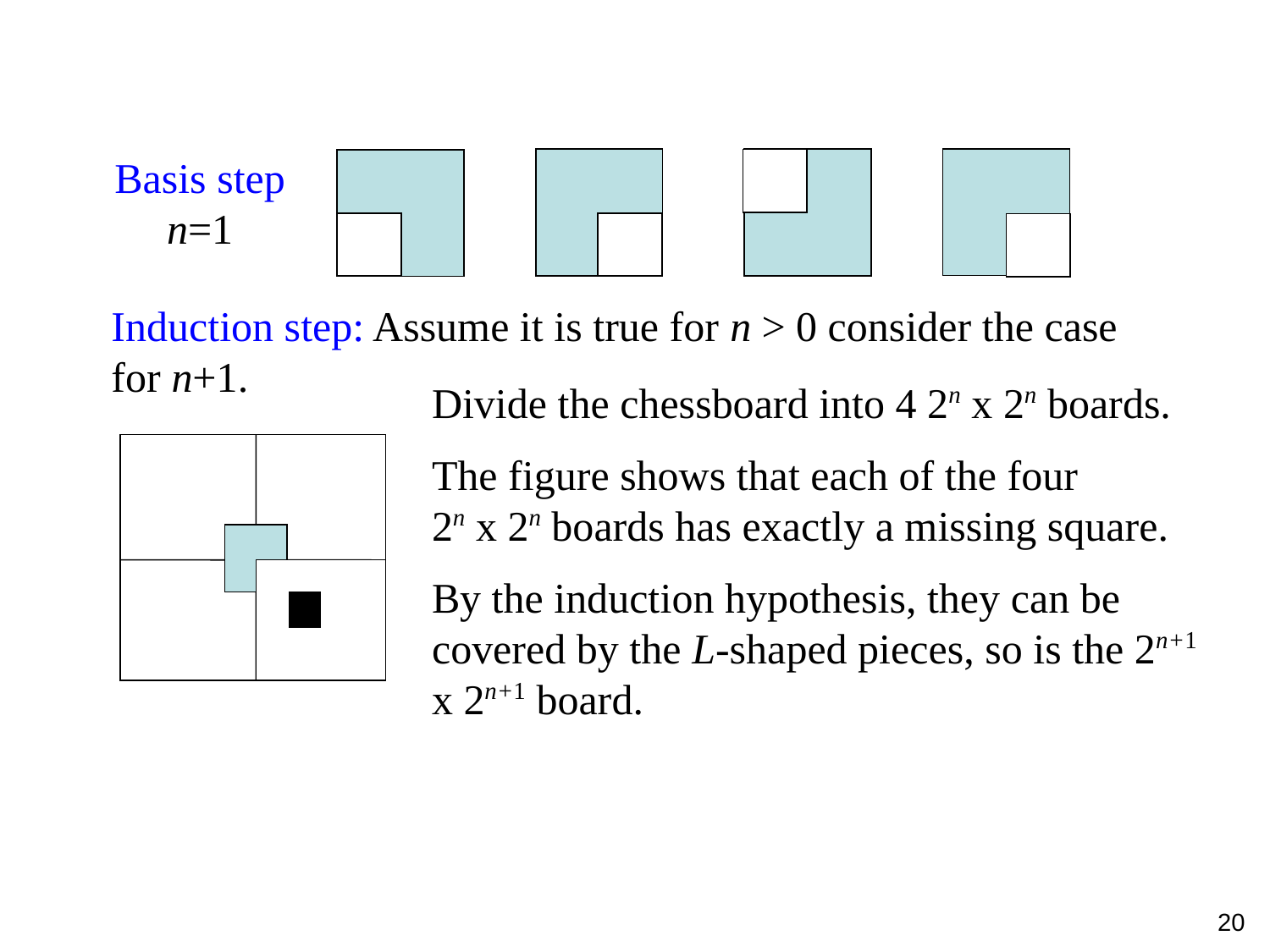

Basis step
n=1

Induction step: Assume it is true for n > 0 consider the case for n+1.
Divide the chessboard into 4 2n x 2n boards.
The figure shows that each of the four
2n x 2n boards has exactly a missing square.
By the induction hypothesis, they can be covered by the L-shaped pieces, so is the 2n+1 x 2n+1 board.